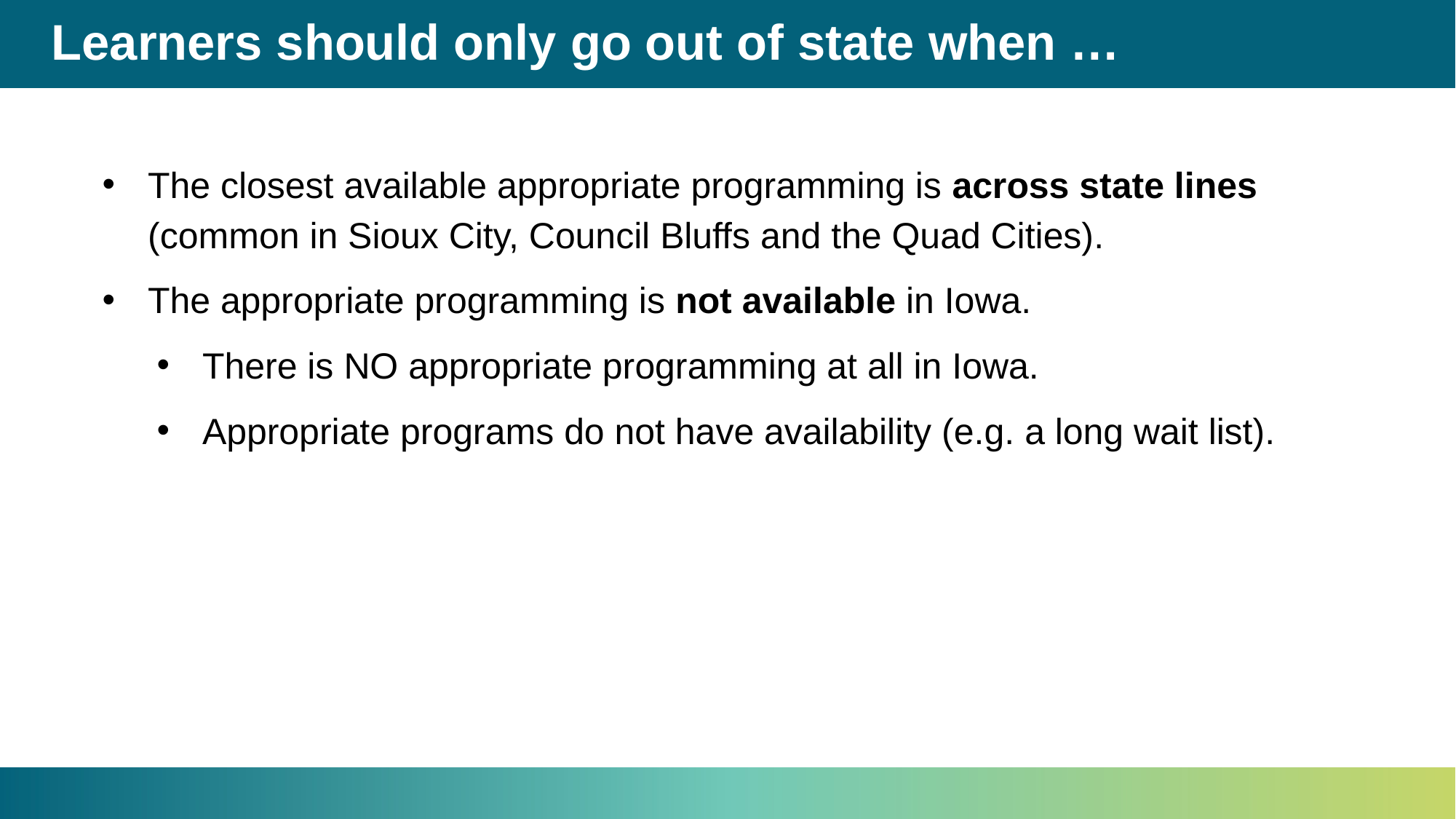

# Learners should only go out of state when …
The closest available appropriate programming is across state lines (common in Sioux City, Council Bluffs and the Quad Cities).
The appropriate programming is not available in Iowa.
There is NO appropriate programming at all in Iowa.
Appropriate programs do not have availability (e.g. a long wait list).